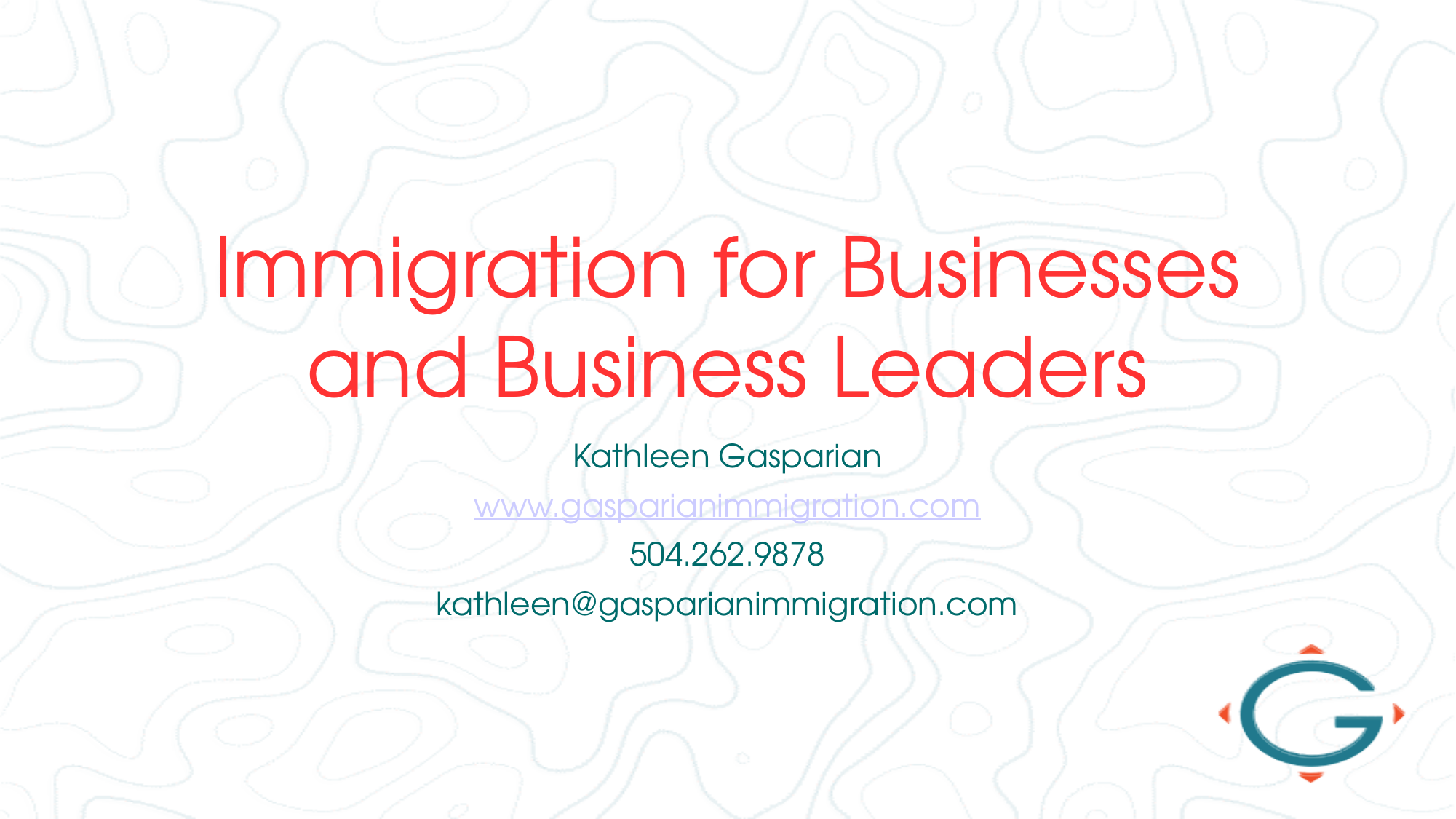

# Immigration for Businesses and Business Leaders
Kathleen Gasparian
www.gasparianimmigration.com
504.262.9878
kathleen@gasparianimmigration.com